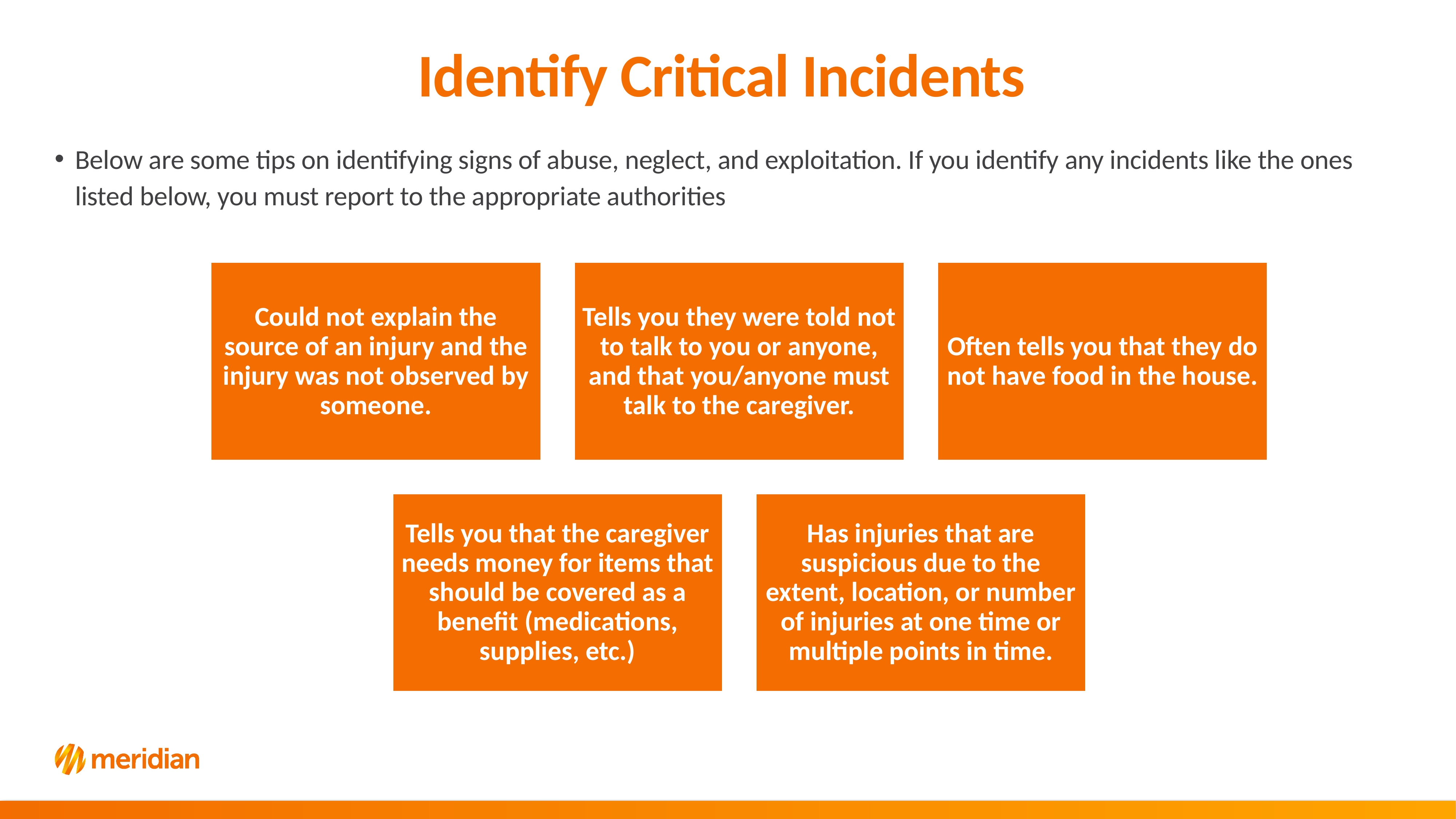

# Identify Critical Incidents
Below are some tips on identifying signs of abuse, neglect, and exploitation. If you identify any incidents like the ones listed below, you must report to the appropriate authorities
Could not explain the source of an injury and the injury was not observed by someone.
Tells you they were told not to talk to you or anyone, and that you/anyone must talk to the caregiver.
Often tells you that they do not have food in the house.
Tells you that the caregiver needs money for items that should be covered as a benefit (medications, supplies, etc.)
Has injuries that are suspicious due to the extent, location, or number of injuries at one time or multiple points in time.